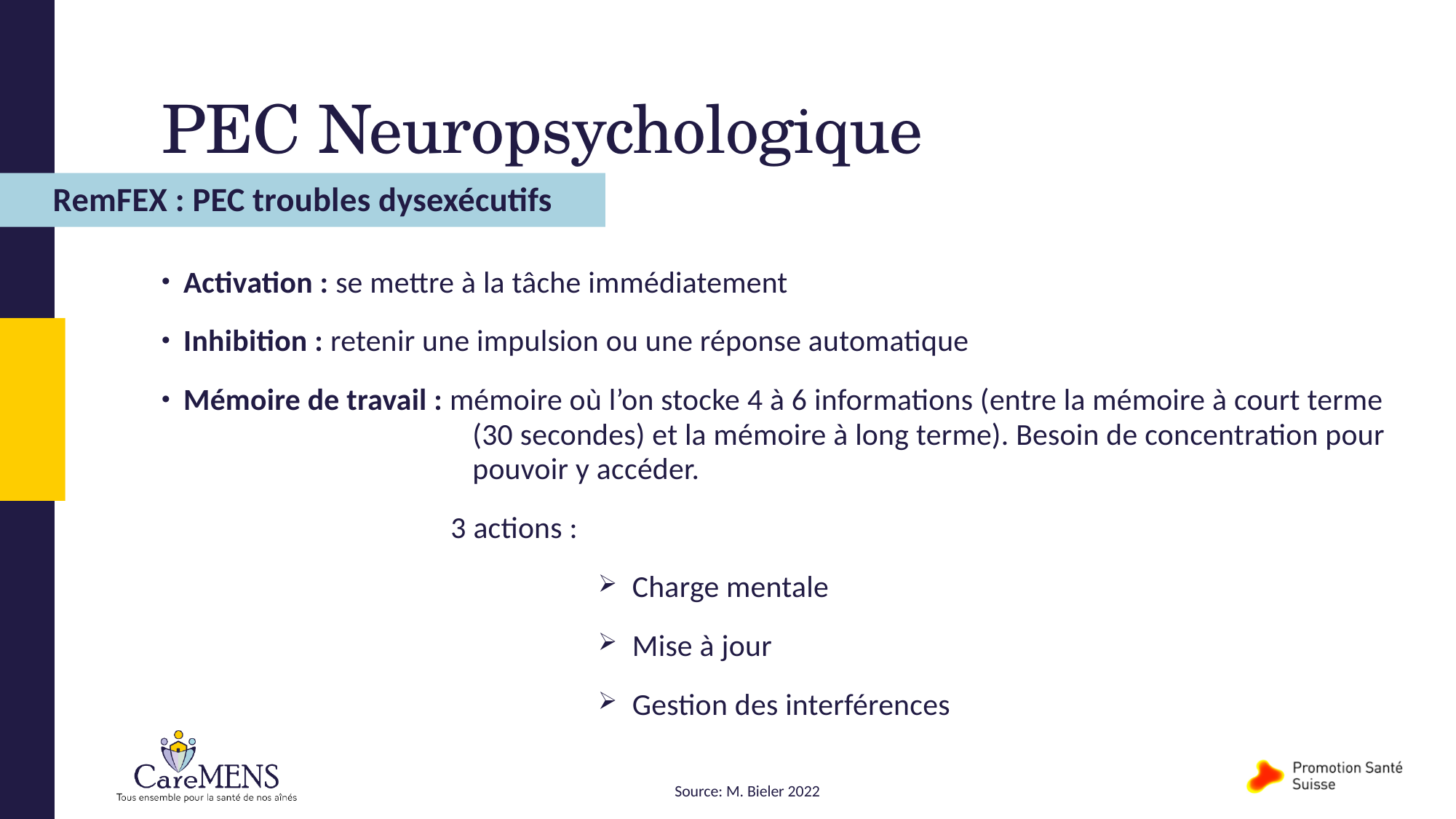

# PEC Neuropsychologique

RemFEX : PEC troubles dysexécutifs
Activation : se mettre à la tâche immédiatement
Inhibition : retenir une impulsion ou une réponse automatique
Mémoire de travail : mémoire où l’on stocke 4 à 6 informations (entre la mémoire à court terme 	(30 secondes) et la mémoire à long terme). Besoin de concentration pour 	pouvoir y accéder.
3 actions :
Charge mentale
Mise à jour
Gestion des interférences

Source: M. Bieler 2022